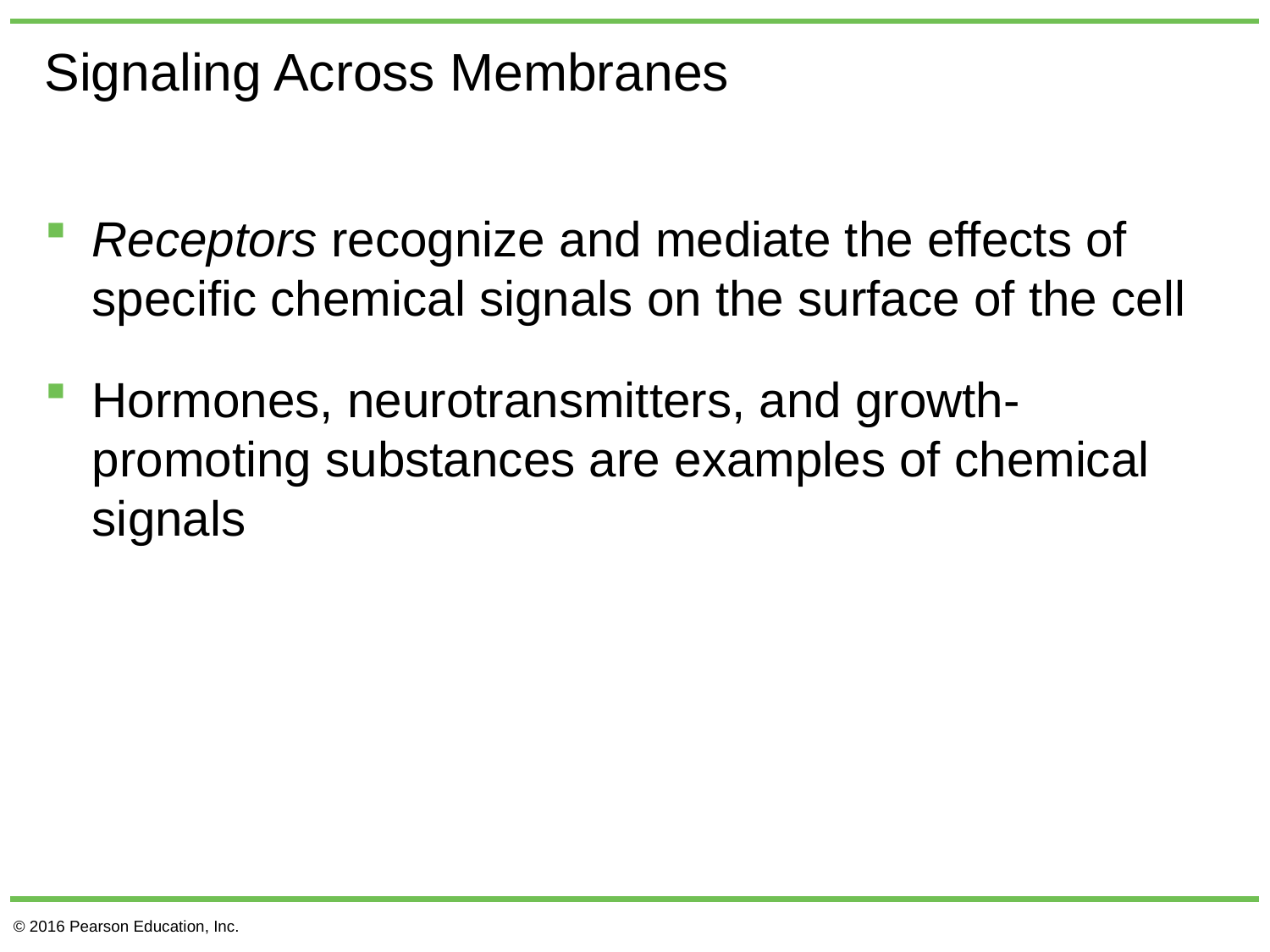

# Signaling Across Membranes
Receptors recognize and mediate the effects of specific chemical signals on the surface of the cell
Hormones, neurotransmitters, and growth-promoting substances are examples of chemical signals
© 2016 Pearson Education, Inc.